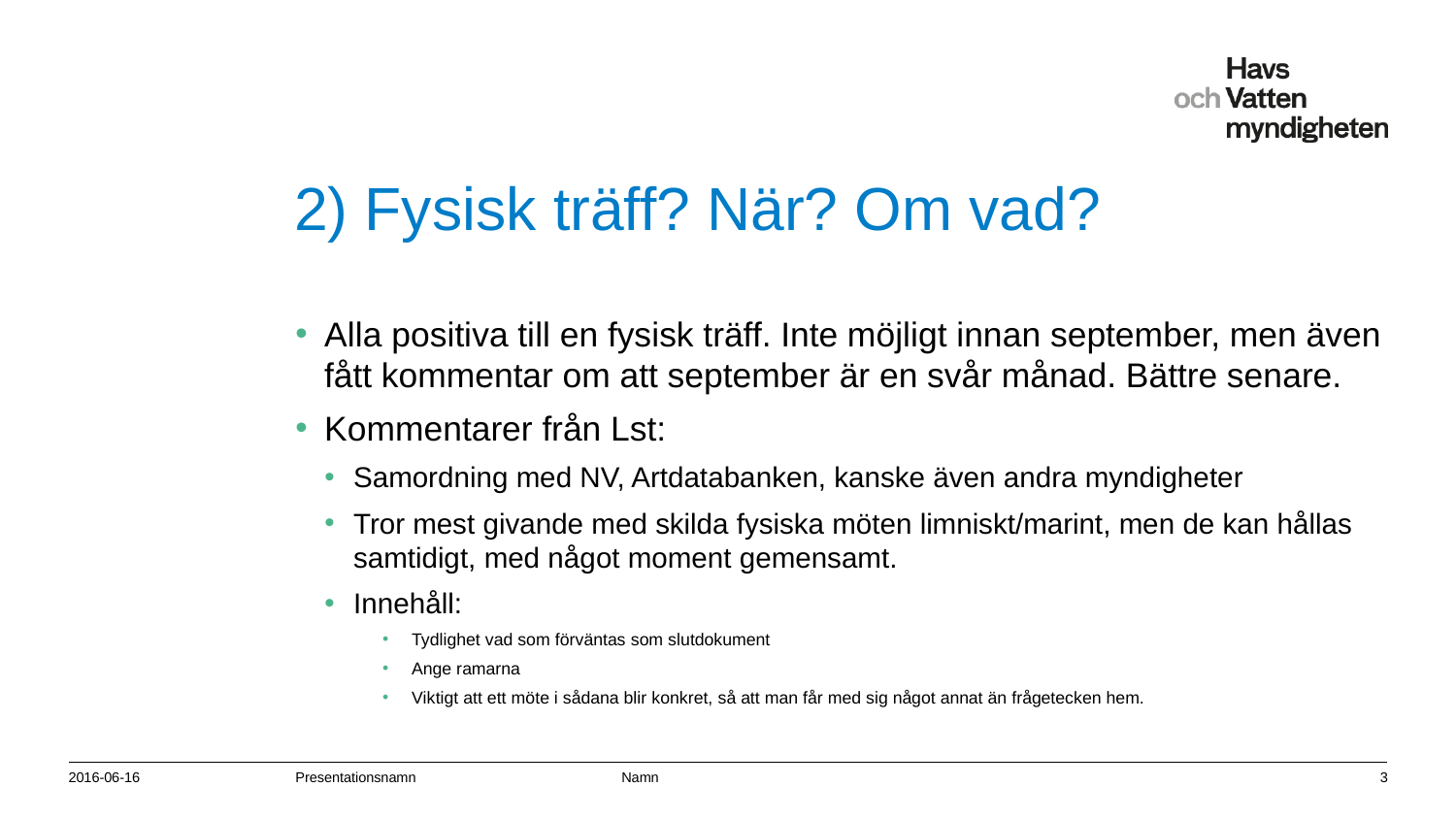

# 2) Fysisk träff? När? Om vad?
Alla positiva till en fysisk träff. Inte möjligt innan september, men även fått kommentar om att september är en svår månad. Bättre senare.
Kommentarer från Lst:
Samordning med NV, Artdatabanken, kanske även andra myndigheter
Tror mest givande med skilda fysiska möten limniskt/marint, men de kan hållas samtidigt, med något moment gemensamt.
Innehåll:
Tydlighet vad som förväntas som slutdokument
Ange ramarna
Viktigt att ett möte i sådana blir konkret, så att man får med sig något annat än frågetecken hem.

2016-06-16
Presentationsnamn                                                     Namn
3